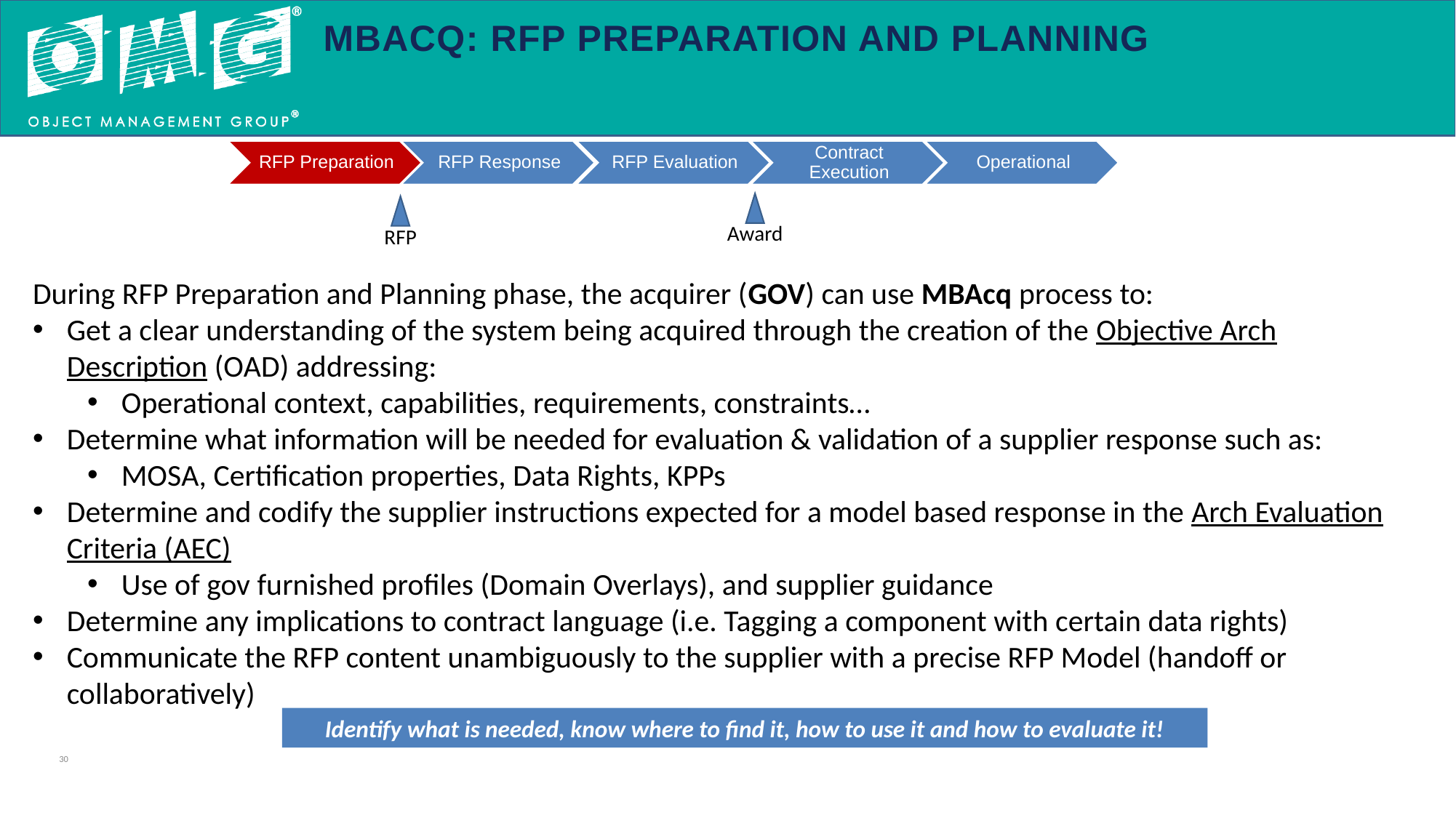

# MBAcq: RFP Preparation and Planning
RFP Preparation
RFP Response
RFP Evaluation
Contract Execution
Operational

Award
RFP
During RFP Preparation and Planning phase, the acquirer (GOV) can use MBAcq process to:
Get a clear understanding of the system being acquired through the creation of the Objective Arch Description (OAD) addressing:
Operational context, capabilities, requirements, constraints…
Determine what information will be needed for evaluation & validation of a supplier response such as:
MOSA, Certification properties, Data Rights, KPPs
Determine and codify the supplier instructions expected for a model based response in the Arch Evaluation Criteria (AEC)
Use of gov furnished profiles (Domain Overlays), and supplier guidance
Determine any implications to contract language (i.e. Tagging a component with certain data rights)
Communicate the RFP content unambiguously to the supplier with a precise RFP Model (handoff or collaboratively)

Identify what is needed, know where to find it, how to use it and how to evaluate it!
30